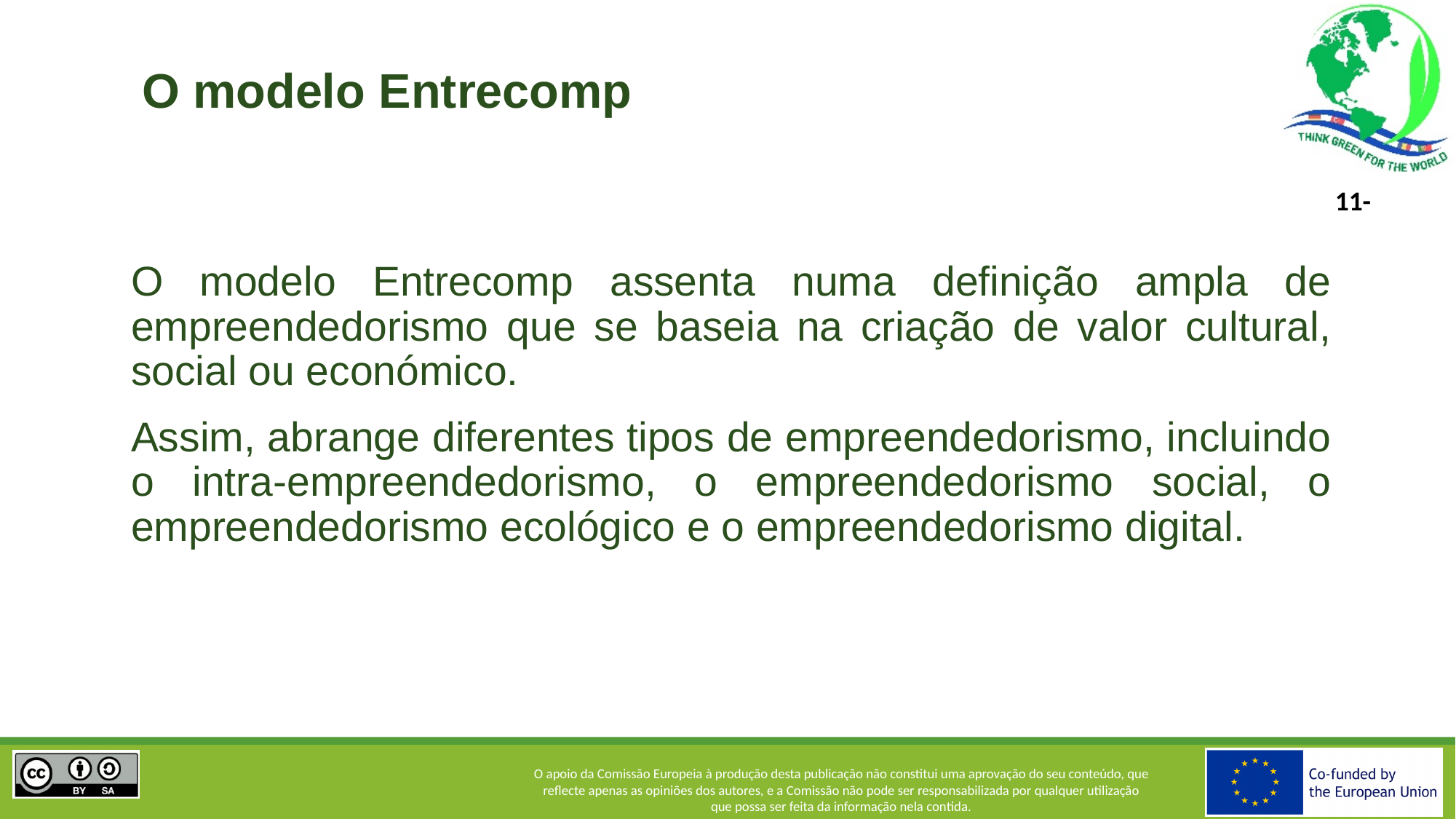

# O modelo Entrecomp
O modelo Entrecomp assenta numa definição ampla de empreendedorismo que se baseia na criação de valor cultural, social ou económico.
Assim, abrange diferentes tipos de empreendedorismo, incluindo o intra-empreendedorismo, o empreendedorismo social, o empreendedorismo ecológico e o empreendedorismo digital.